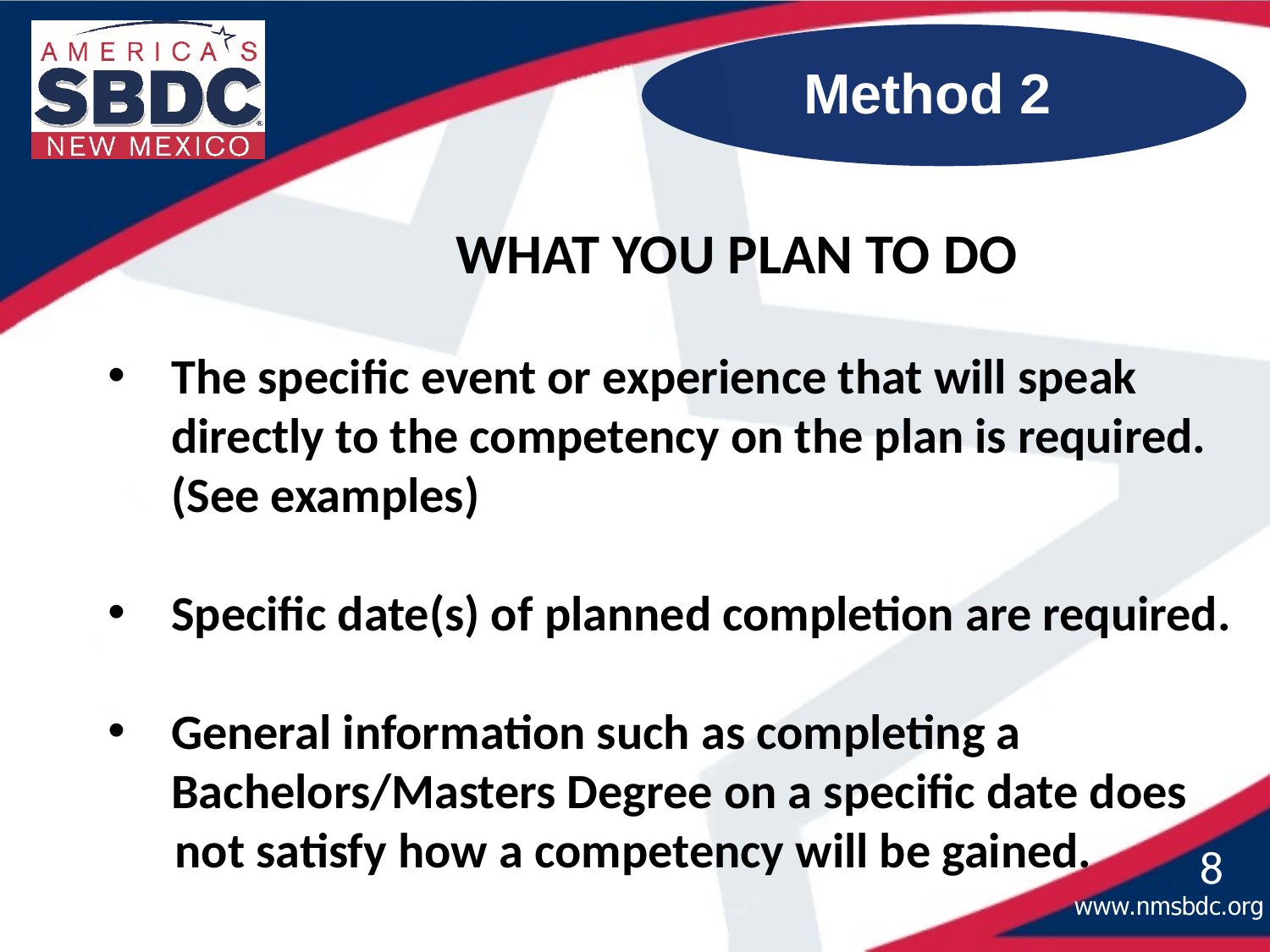

Method 2
      WHAT YOU PLAN TO DO

The specific event or experience that will speak directly to the competency on the plan is required. (See examples)

Specific date(s) of planned completion are required.

General information such as completing a Bachelors/Masters Degree on a specific date does
      not satisfy how a competency will be gained.

8